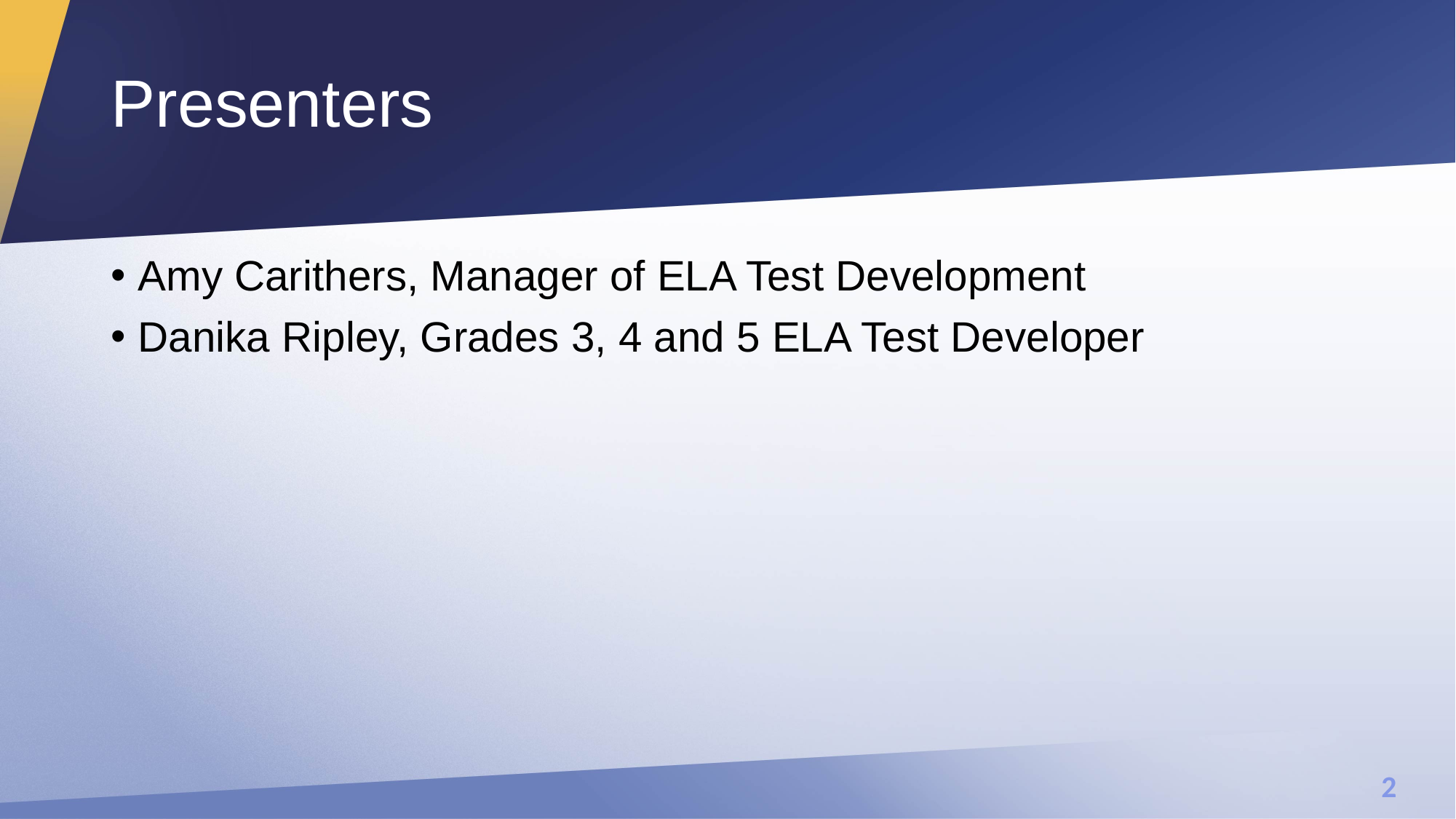

# Presenters
Amy Carithers, Manager of ELA Test Development
Danika Ripley, Grades 3, 4 and 5 ELA Test Developer